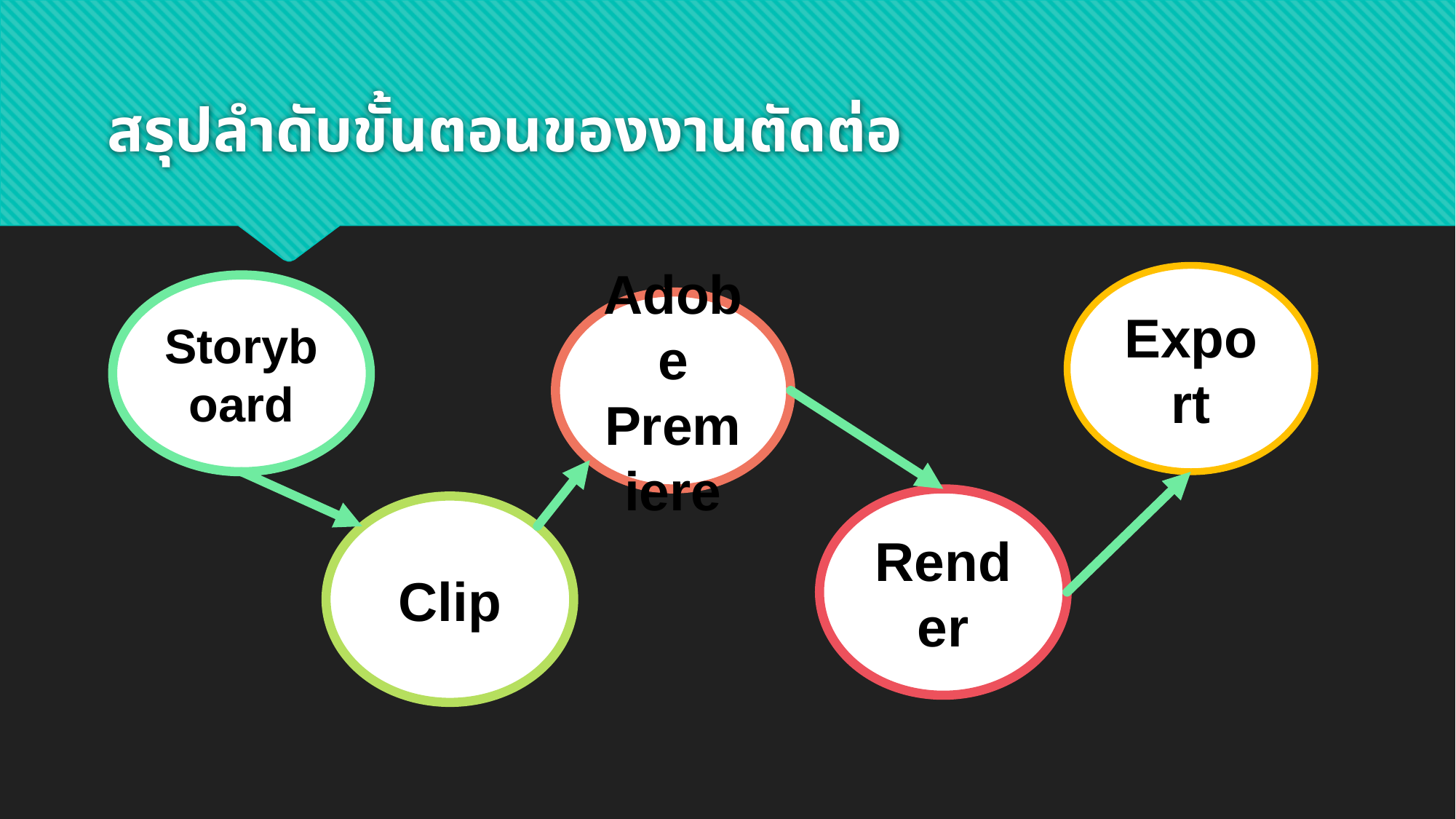

# สรุปลำดับขั้นตอนของงานตัดต่อ
Export
Storyboard
Adobe Premiere
Render
Clip